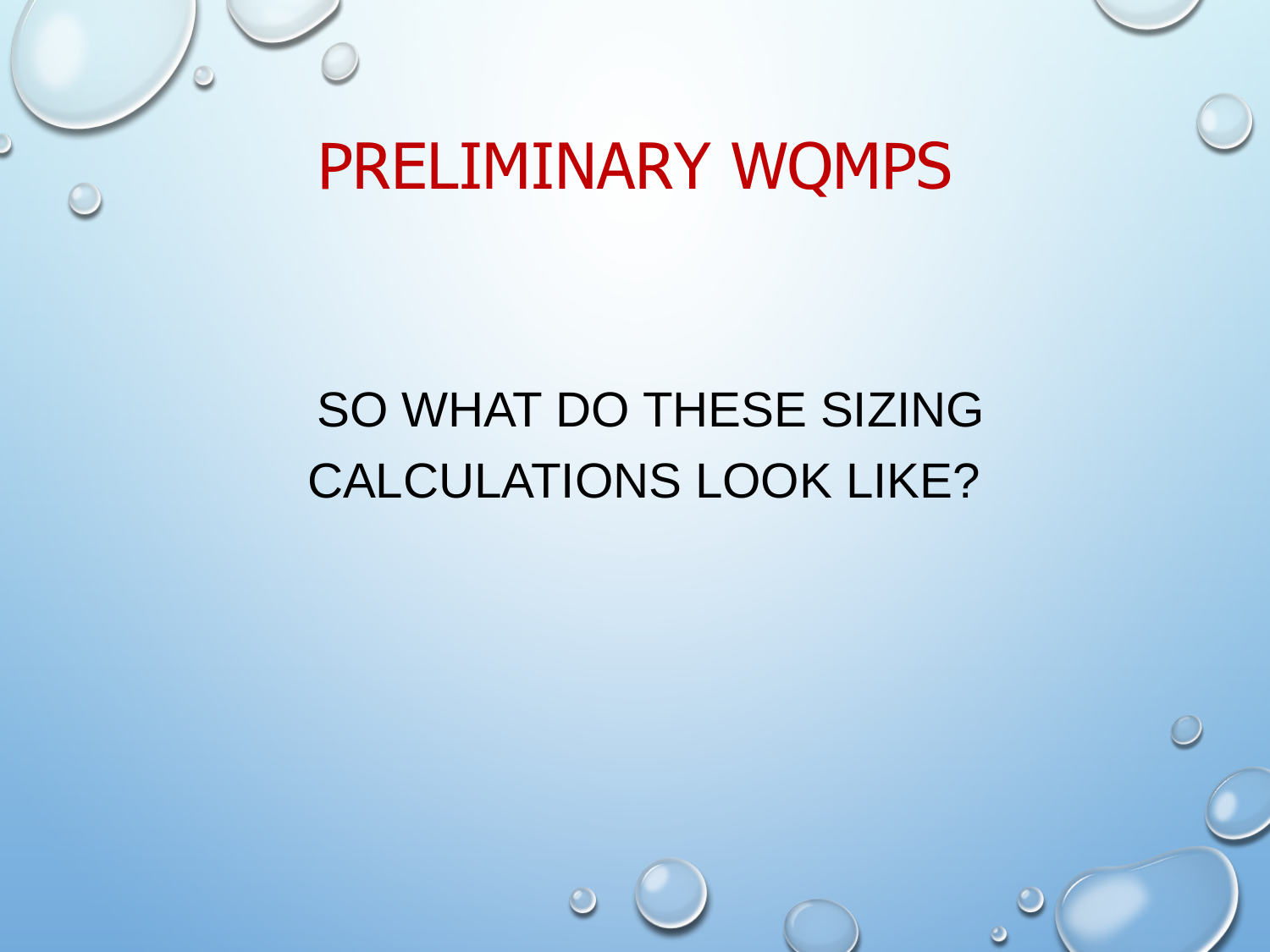

Preliminary WQMPs
So what do these sizing calculations look like?